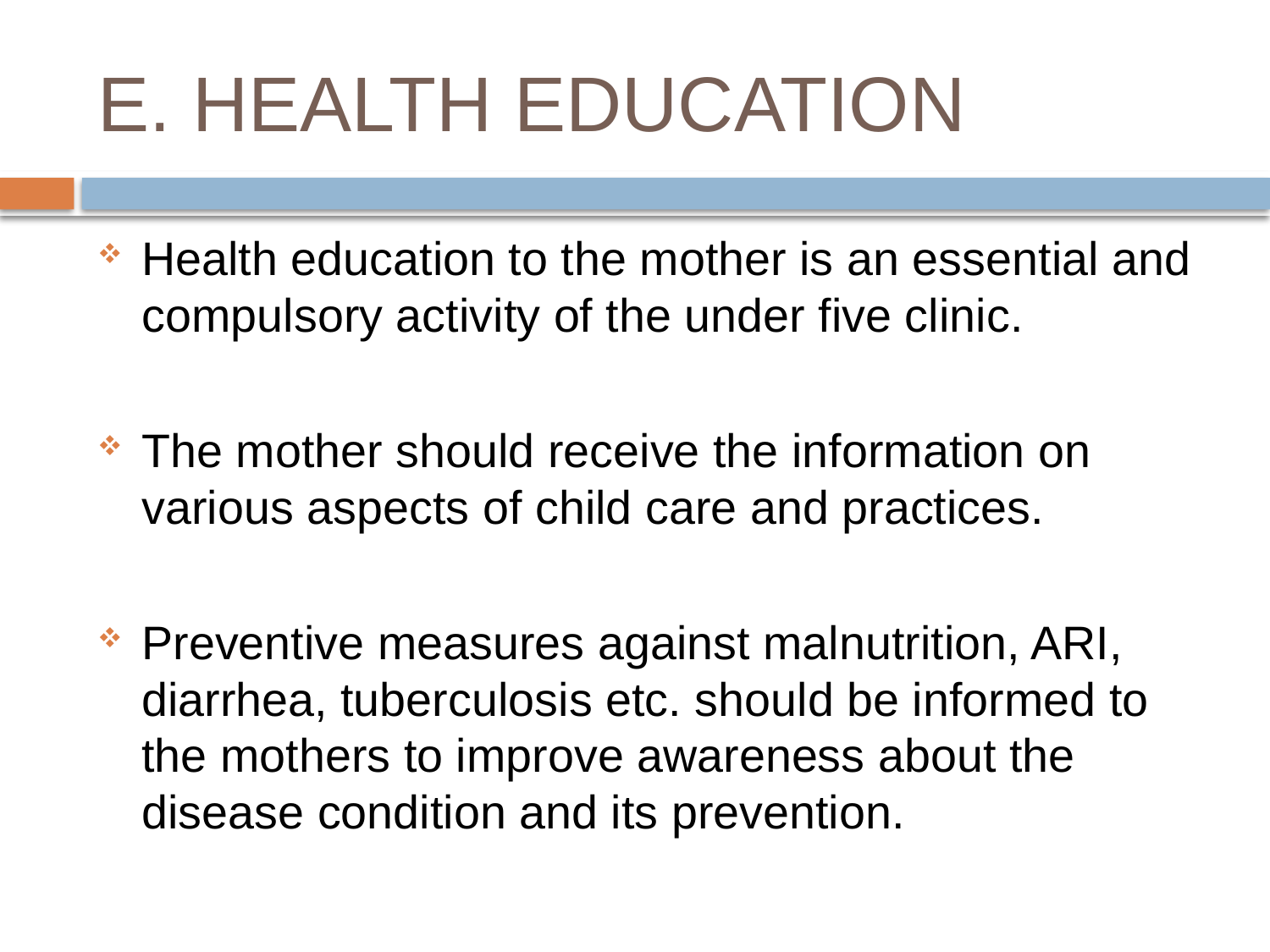

# E. HEALTH EDUCATION
Health education to the mother is an essential and compulsory activity of the under five clinic.

The mother should receive the information on various aspects of child care and practices.

Preventive measures against malnutrition, ARI, diarrhea, tuberculosis etc. should be informed to the mothers to improve awareness about the disease condition and its prevention.